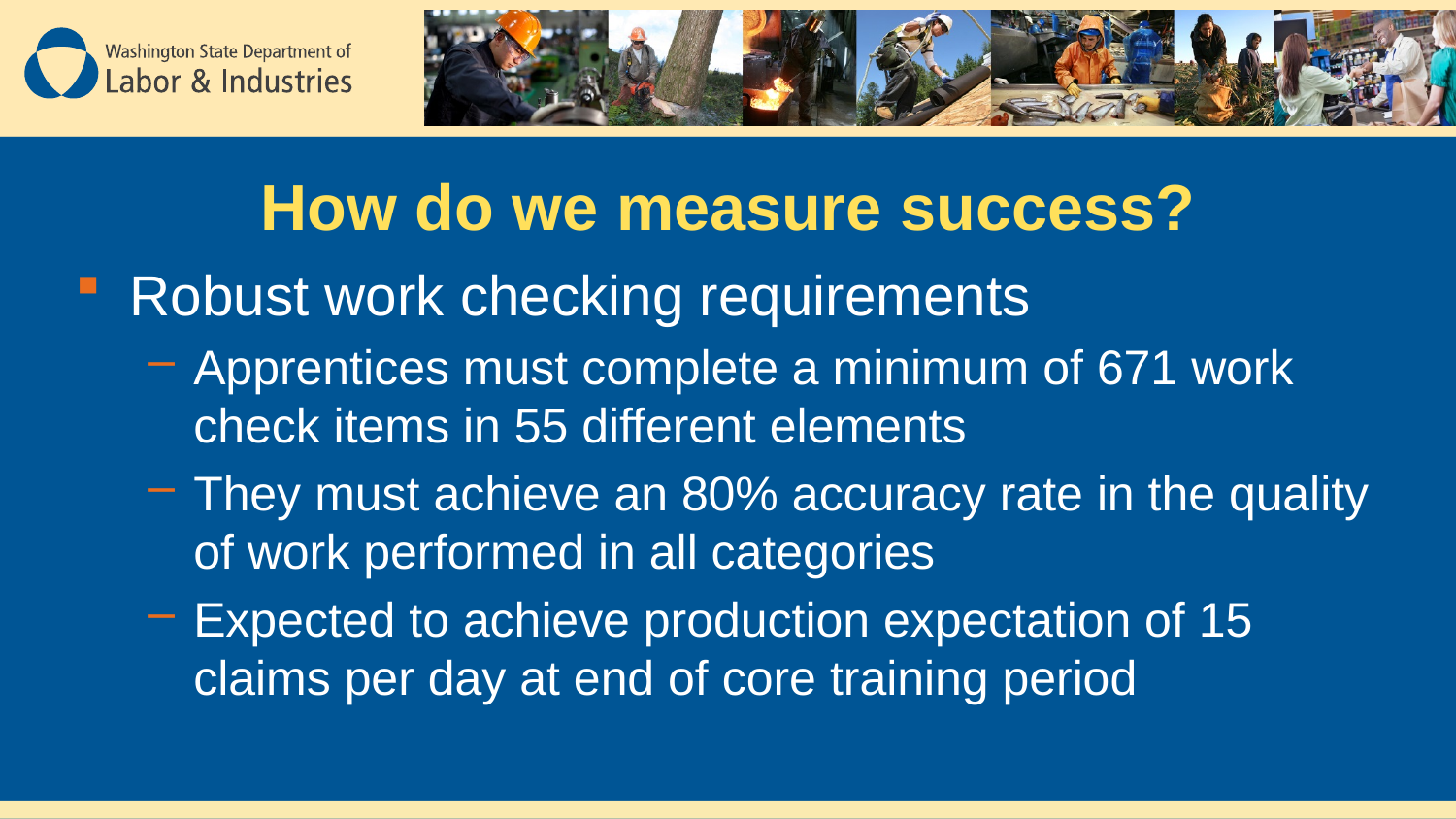

# How do we measure success?
Robust work checking requirements
Apprentices must complete a minimum of 671 work check items in 55 different elements
They must achieve an 80% accuracy rate in the quality of work performed in all categories
Expected to achieve production expectation of 15 claims per day at end of core training period